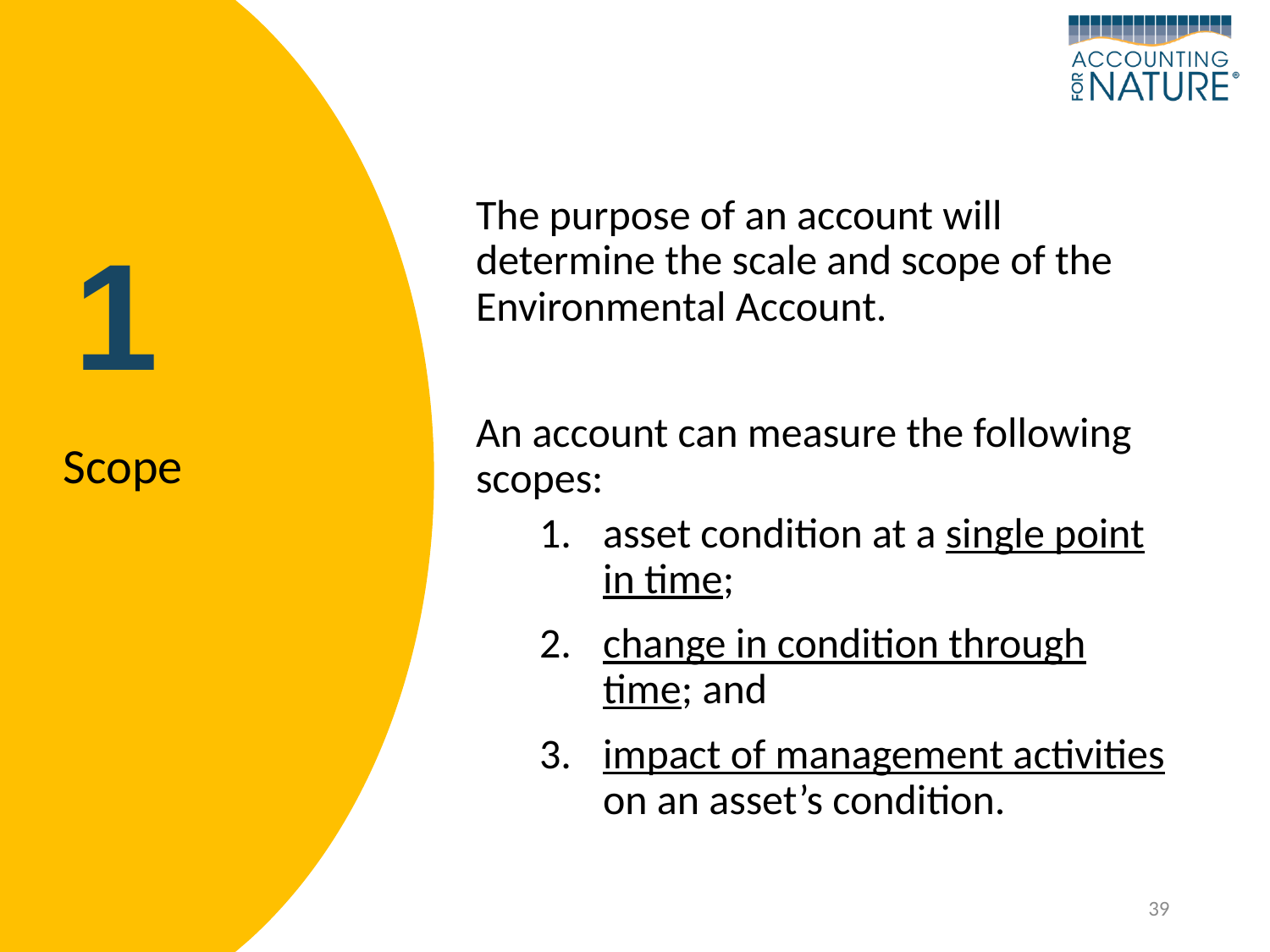

# Scope
The purpose of an account will determine the scale and scope of the Environmental Account.

An account can measure the following scopes:
asset condition at a single point in time;
change in condition through time; and
impact of management activities on an asset’s condition.

1

39